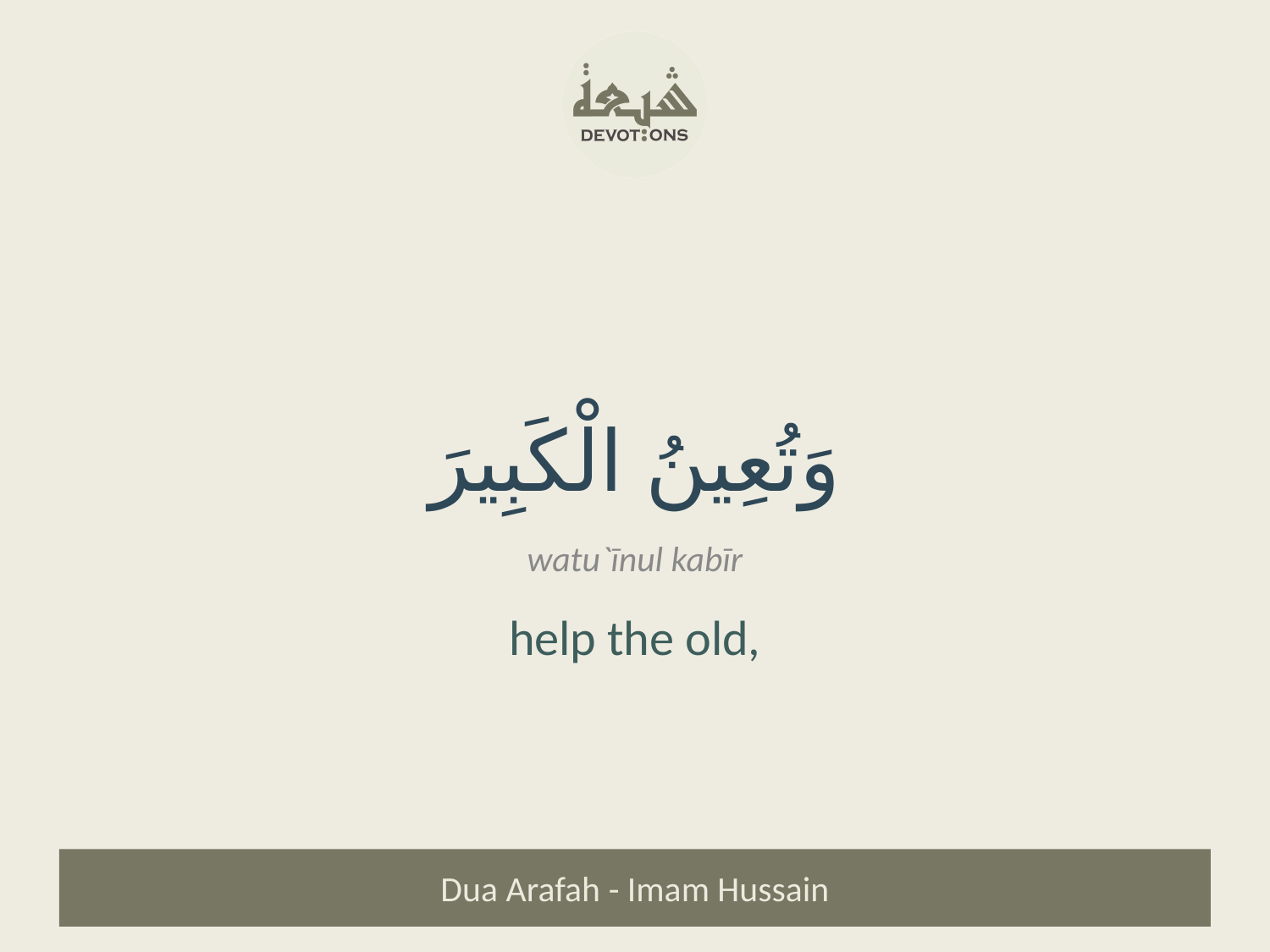

وَتُعِينُ الْكَبِيرَ
watu`īnul kabīr
help the old,
Dua Arafah - Imam Hussain